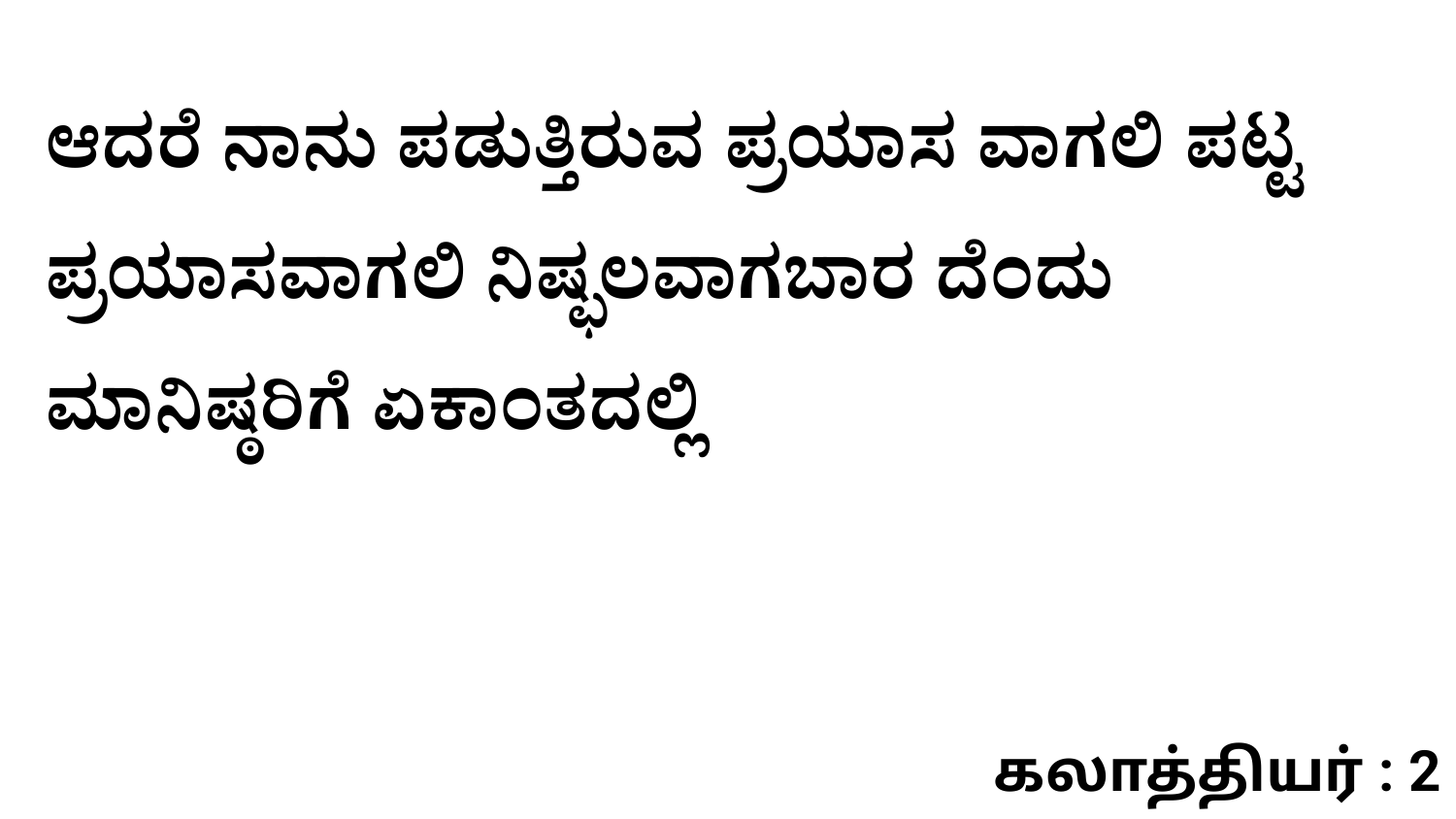

ಆದರೆ ನಾನು ಪಡುತ್ತಿರುವ ಪ್ರಯಾಸ ವಾಗಲಿ ಪಟ್ಟ ಪ್ರಯಾಸವಾಗಲಿ ನಿಷ್ಫಲವಾಗಬಾರ ದೆಂದು ಮಾನಿಷ್ಠರಿಗೆ ಏಕಾಂತದಲ್ಲಿ
கலாத்தியர் : 2